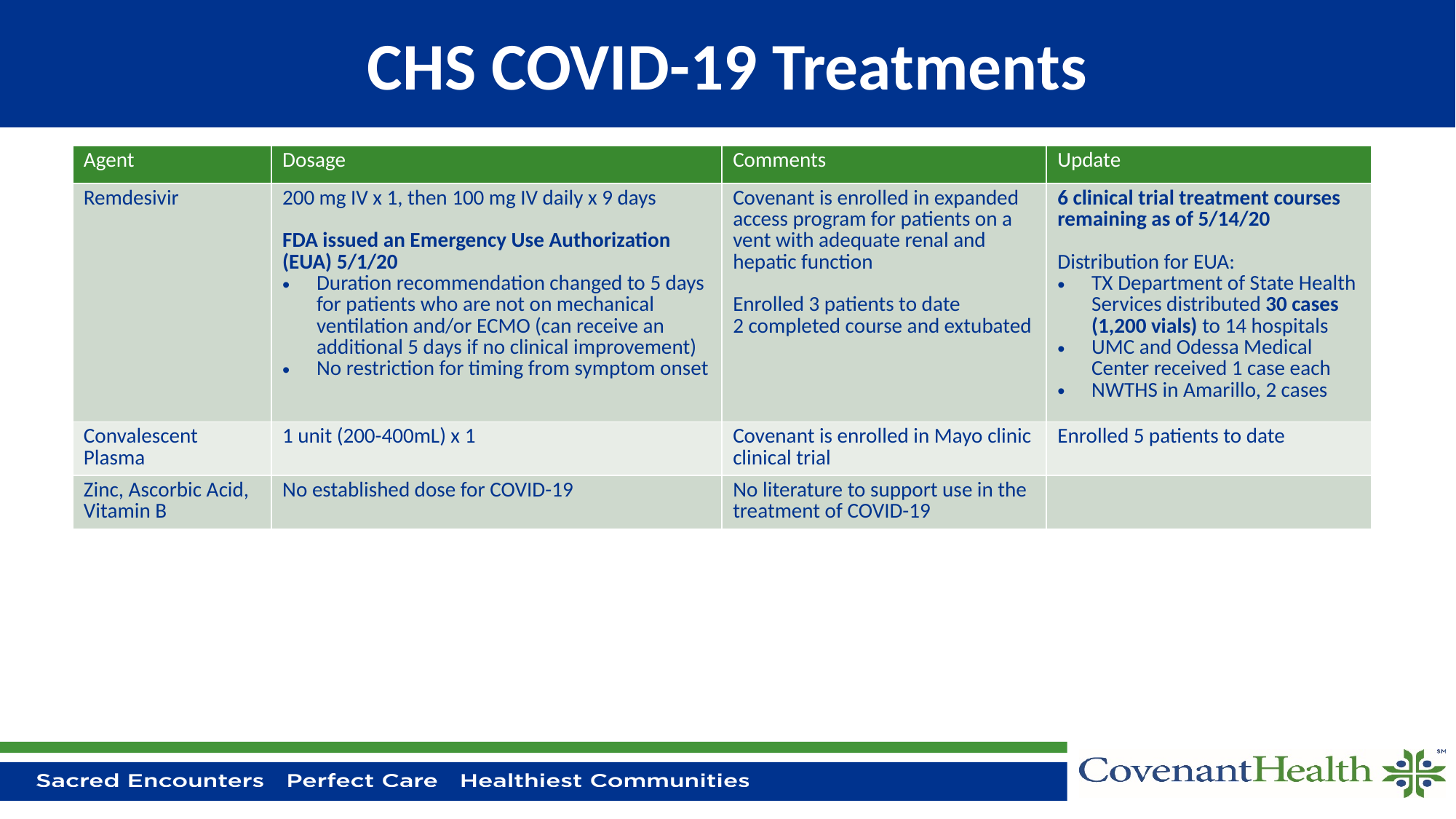

# CHS COVID-19 Treatments
| Agent | Dosage | Comments | Update |
| --- | --- | --- | --- |
| Remdesivir | 200 mg IV x 1, then 100 mg IV daily x 9 days FDA issued an Emergency Use Authorization (EUA) 5/1/20 Duration recommendation changed to 5 days for patients who are not on mechanical ventilation and/or ECMO (can receive an additional 5 days if no clinical improvement) No restriction for timing from symptom onset | Covenant is enrolled in expanded access program for patients on a vent with adequate renal and hepatic function Enrolled 3 patients to date 2 completed course and extubated | 6 clinical trial treatment courses remaining as of 5/14/20 Distribution for EUA: TX Department of State Health Services distributed 30 cases (1,200 vials) to 14 hospitals UMC and Odessa Medical Center received 1 case each NWTHS in Amarillo, 2 cases |
| Convalescent Plasma | 1 unit (200-400mL) x 1 | Covenant is enrolled in Mayo clinic clinical trial | Enrolled 5 patients to date |
| Zinc, Ascorbic Acid, Vitamin B | No established dose for COVID-19 | No literature to support use in the treatment of COVID-19 |  |